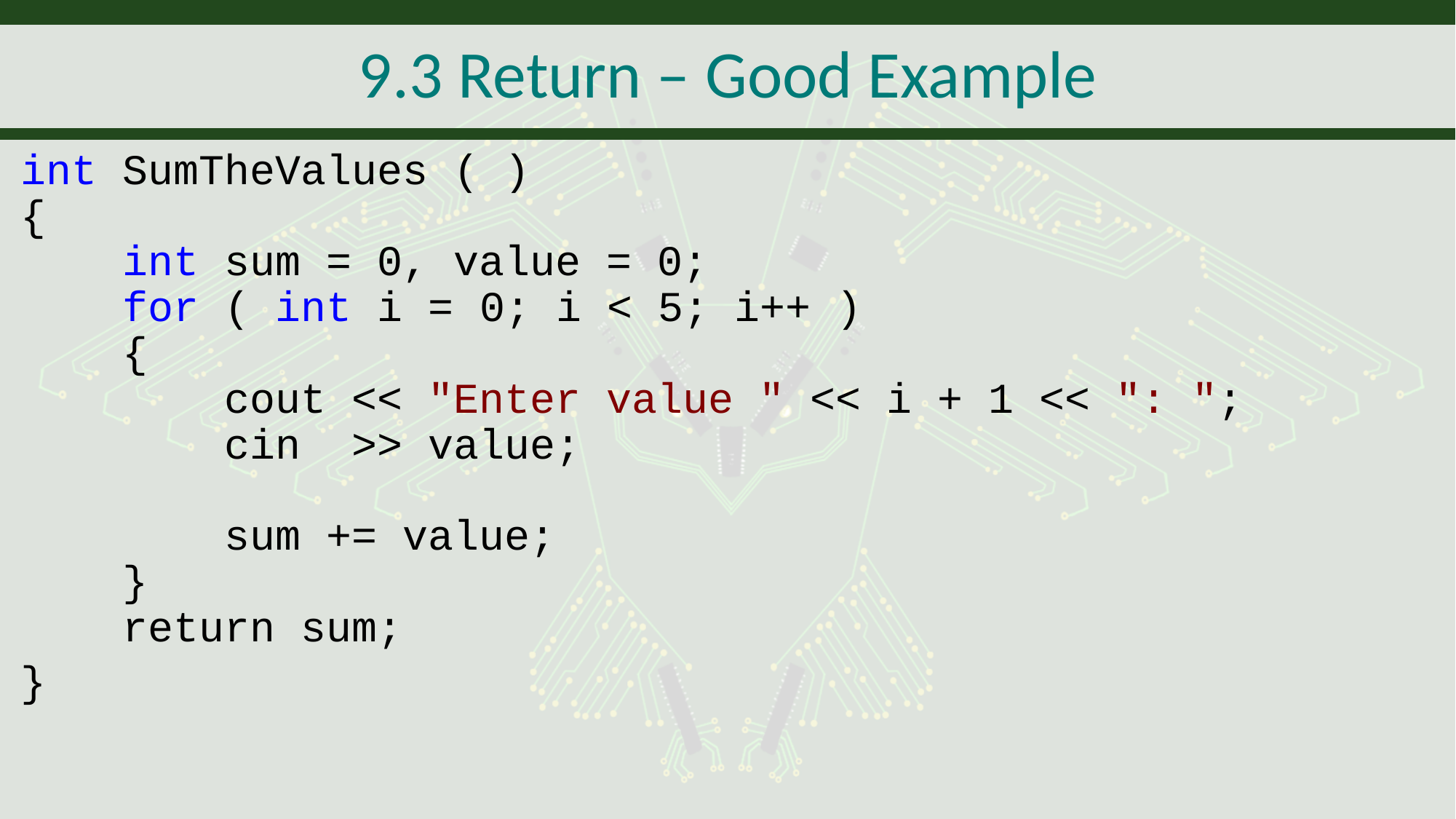

# 9.3 Return – Good Example
int SumTheValues ( )
{
    int sum = 0, value = 0;
    for ( int i = 0; i < 5; i++ )
    {
        cout << "Enter value " << i + 1 << ": ";
        cin  >> value;

        sum += value;
    }
    return sum;
}